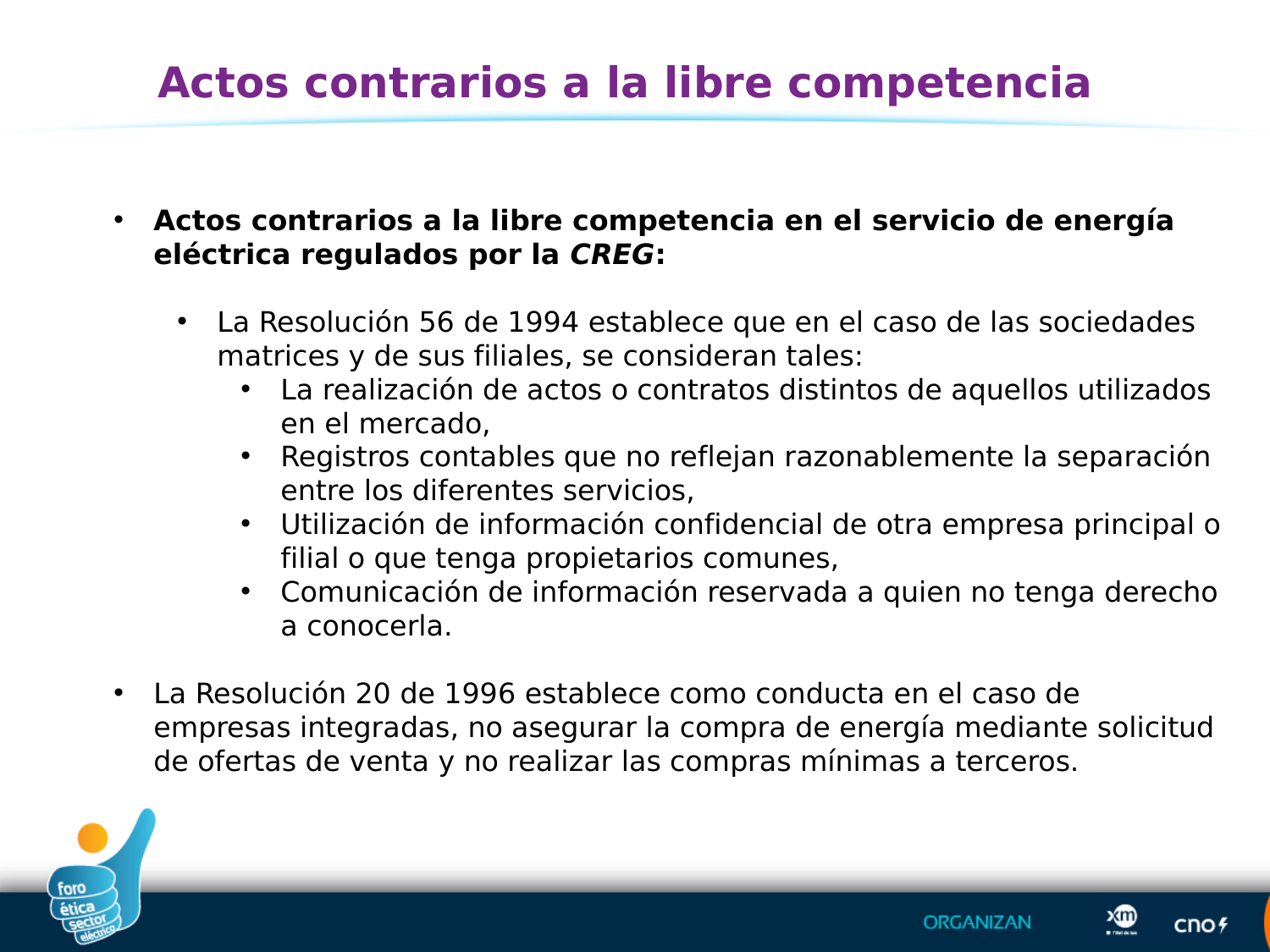

Actos contrarios a la libre competencia

Actos contrarios a la libre competencia en el servicio de energía eléctrica regulados por la CREG:

La Resolución 56 de 1994 establece que en el caso de las sociedades matrices y de sus filiales, se consideran tales:
La realización de actos o contratos distintos de aquellos utilizados en el mercado,
Registros contables que no reflejan razonablemente la separación entre los diferentes servicios,
Utilización de información confidencial de otra empresa principal o filial o que tenga propietarios comunes,
Comunicación de información reservada a quien no tenga derecho a conocerla.

La Resolución 20 de 1996 establece como conducta en el caso de empresas integradas, no asegurar la compra de energía mediante solicitud de ofertas de venta y no realizar las compras mínimas a terceros.